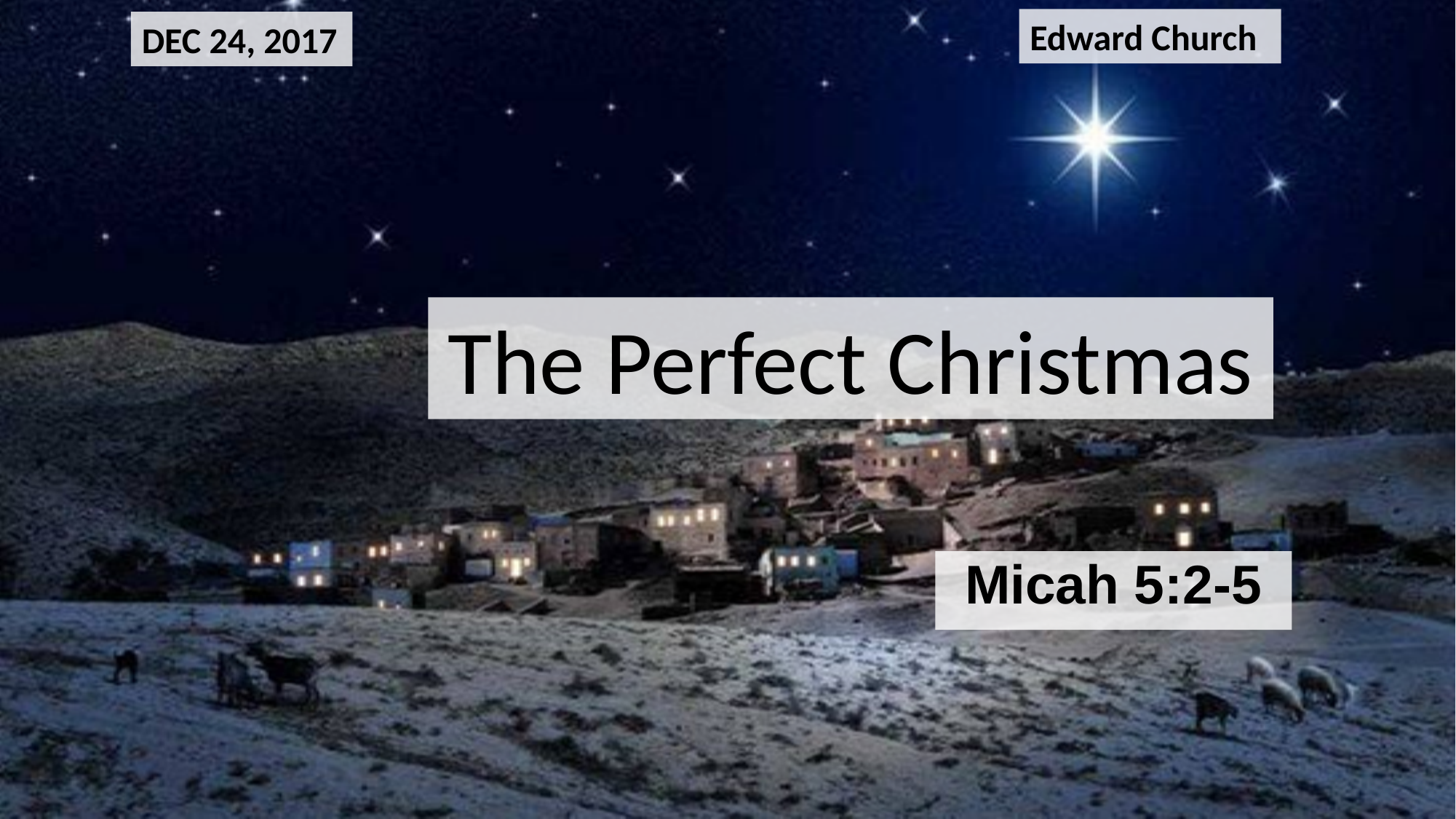

Edward Church
DEC 24, 2017
# The Perfect Christmas
Micah 5:2-5